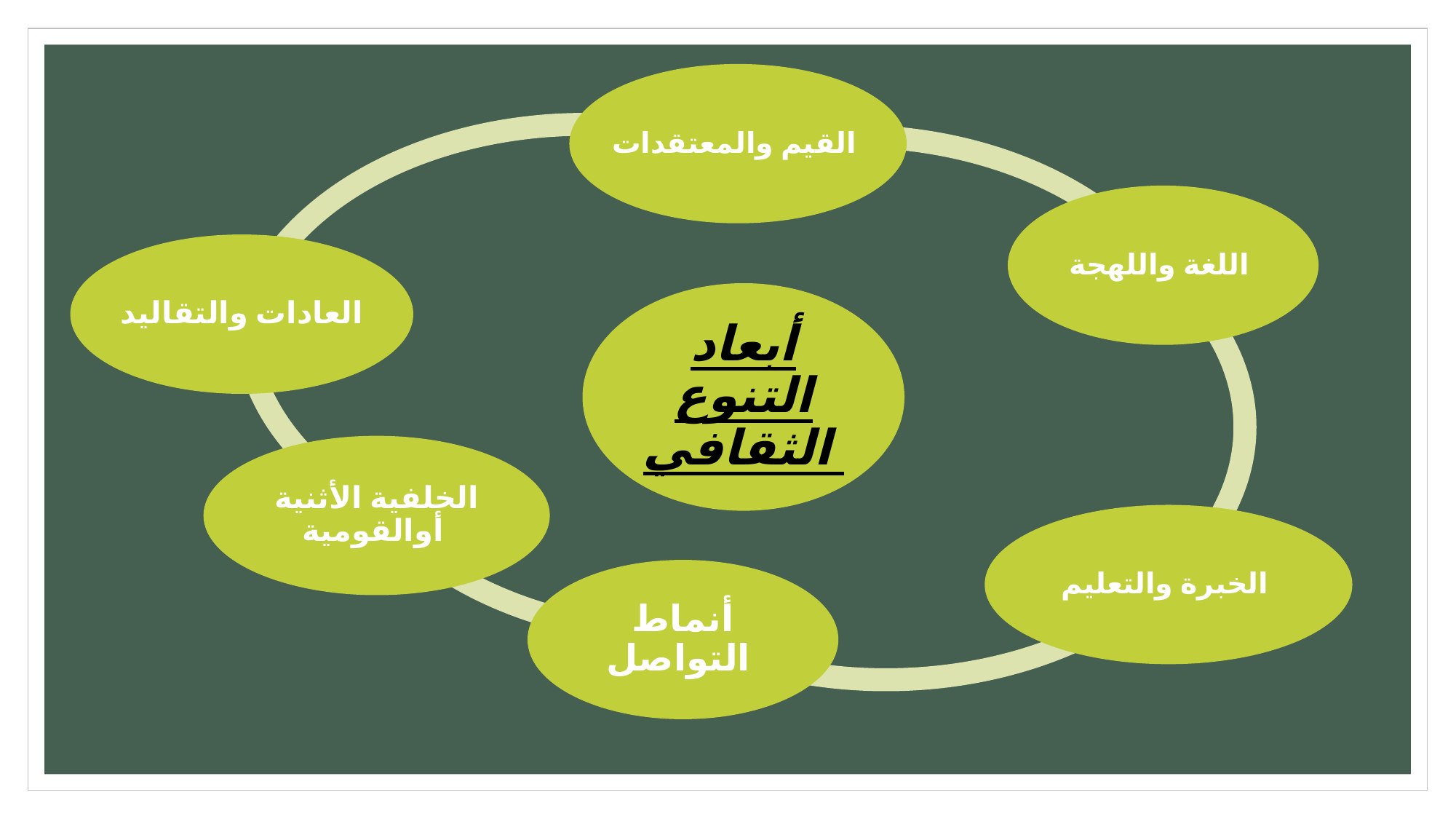

القيم والمعتقدات

اللغة واللهجة
العادات والتقاليد
أبعاد التنوع الثقافي
الخلفية الأثنية أوالقومية
الخبرة والتعليم
أنماط التواصل